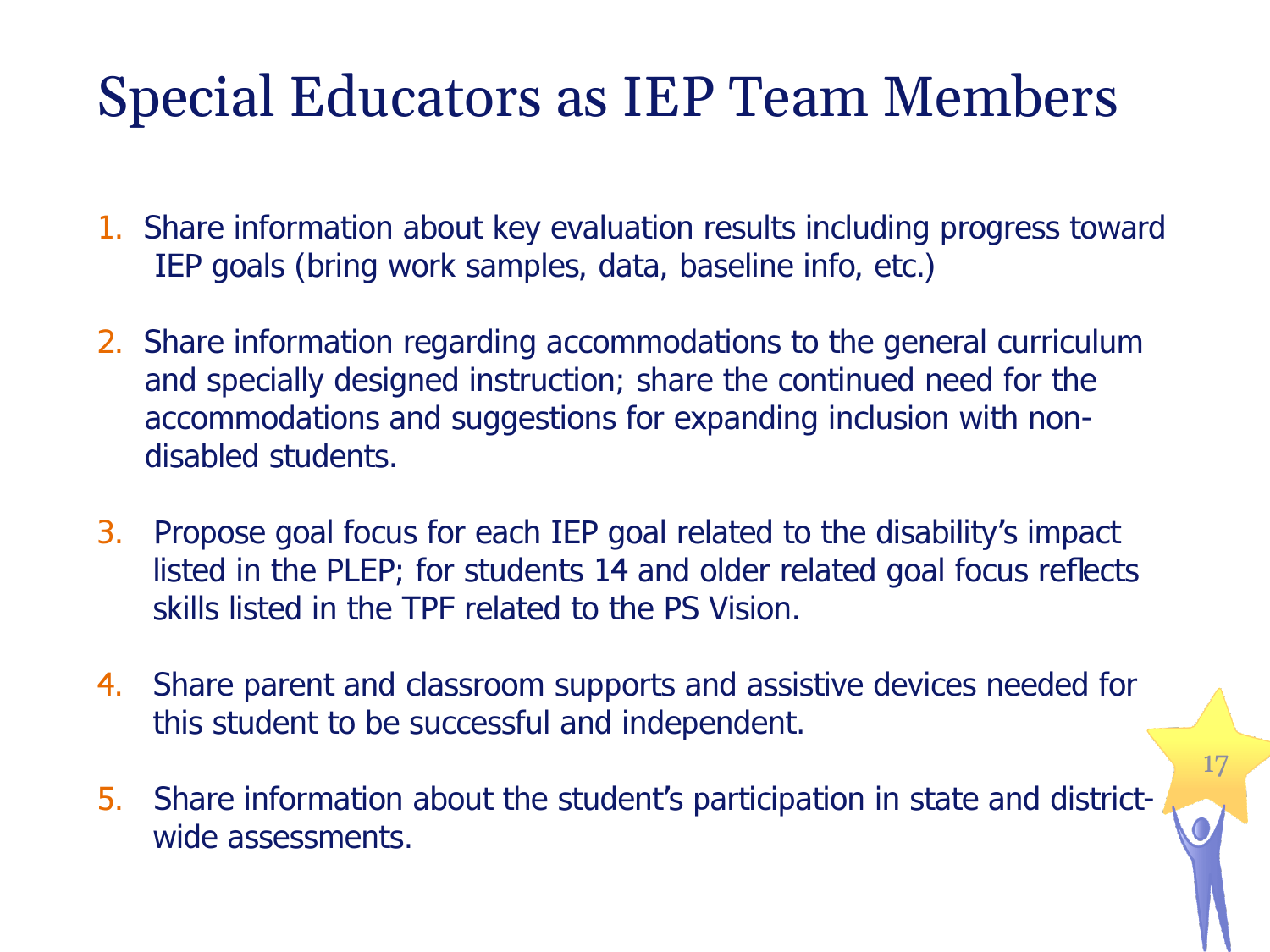

Special Educators as IEP Team Members
1.  Share information about key evaluation results including progress toward   IEP goals (bring work samples, data, baseline info, etc.)

2.  Share information regarding accommodations to the general curriculum and specially designed instruction; share the continued need for the accommodations and suggestions for expanding inclusion with non-disabled students.

3.   Propose goal focus for each IEP goal related to the disability’s impact listed in the PLEP; for students 14 and older related goal focus reflects skills listed in the TPF related to the PS Vision.

4.   Share parent and classroom supports and assistive devices needed for this student to be successful and independent.

5.   Share information about the student’s participation in state and district-wide assessments.
17